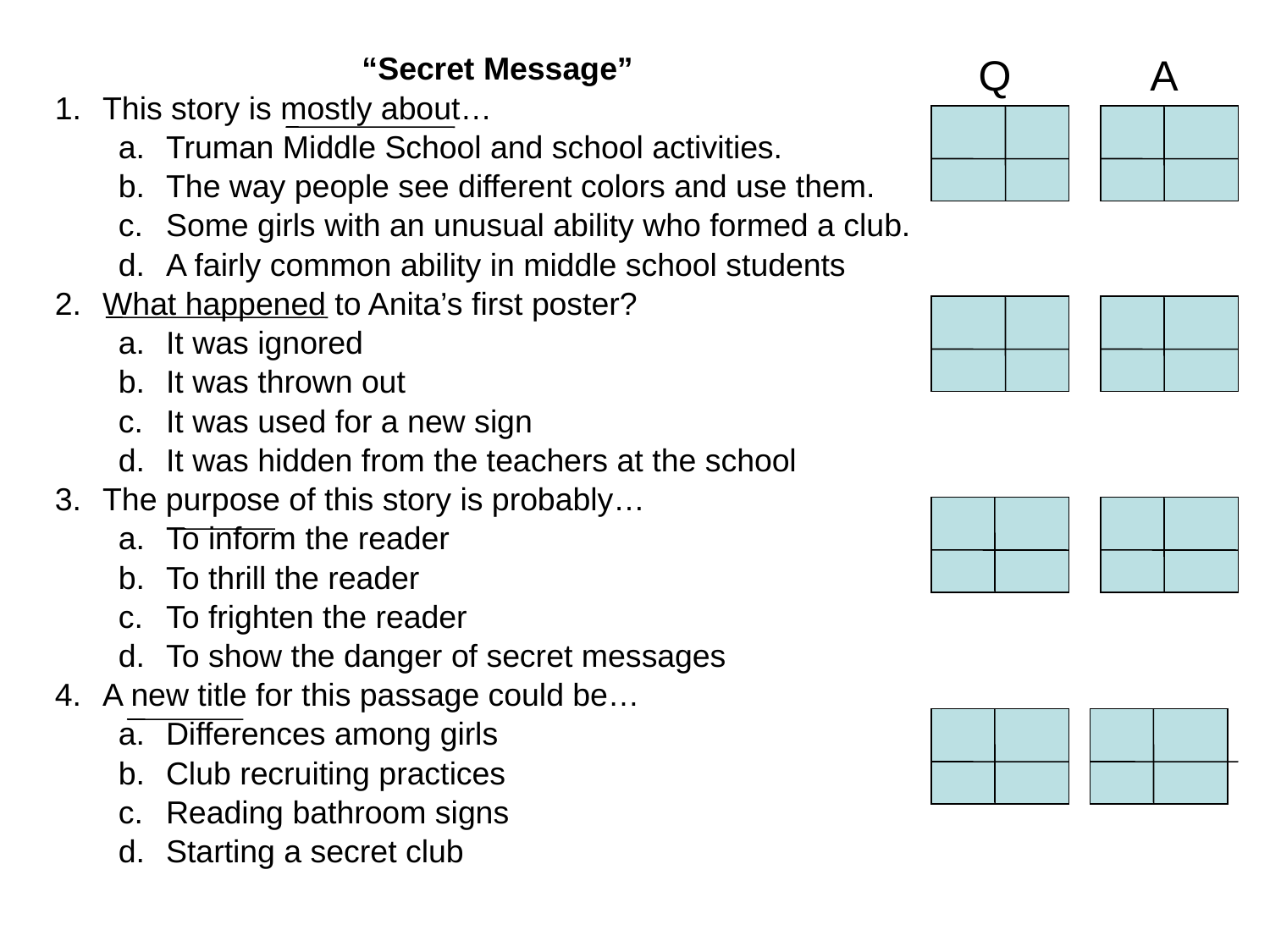

“Secret Message”
This story is mostly about…
Truman Middle School and school activities.
The way people see different colors and use them.
Some girls with an unusual ability who formed a club.
A fairly common ability in middle school students
What happened to Anita’s first poster?
It was ignored
It was thrown out
It was used for a new sign
It was hidden from the teachers at the school
The purpose of this story is probably…
To inform the reader
To thrill the reader
To frighten the reader
To show the danger of secret messages
A new title for this passage could be…
Differences among girls
Club recruiting practices
Reading bathroom signs
Starting a secret club
Q
A